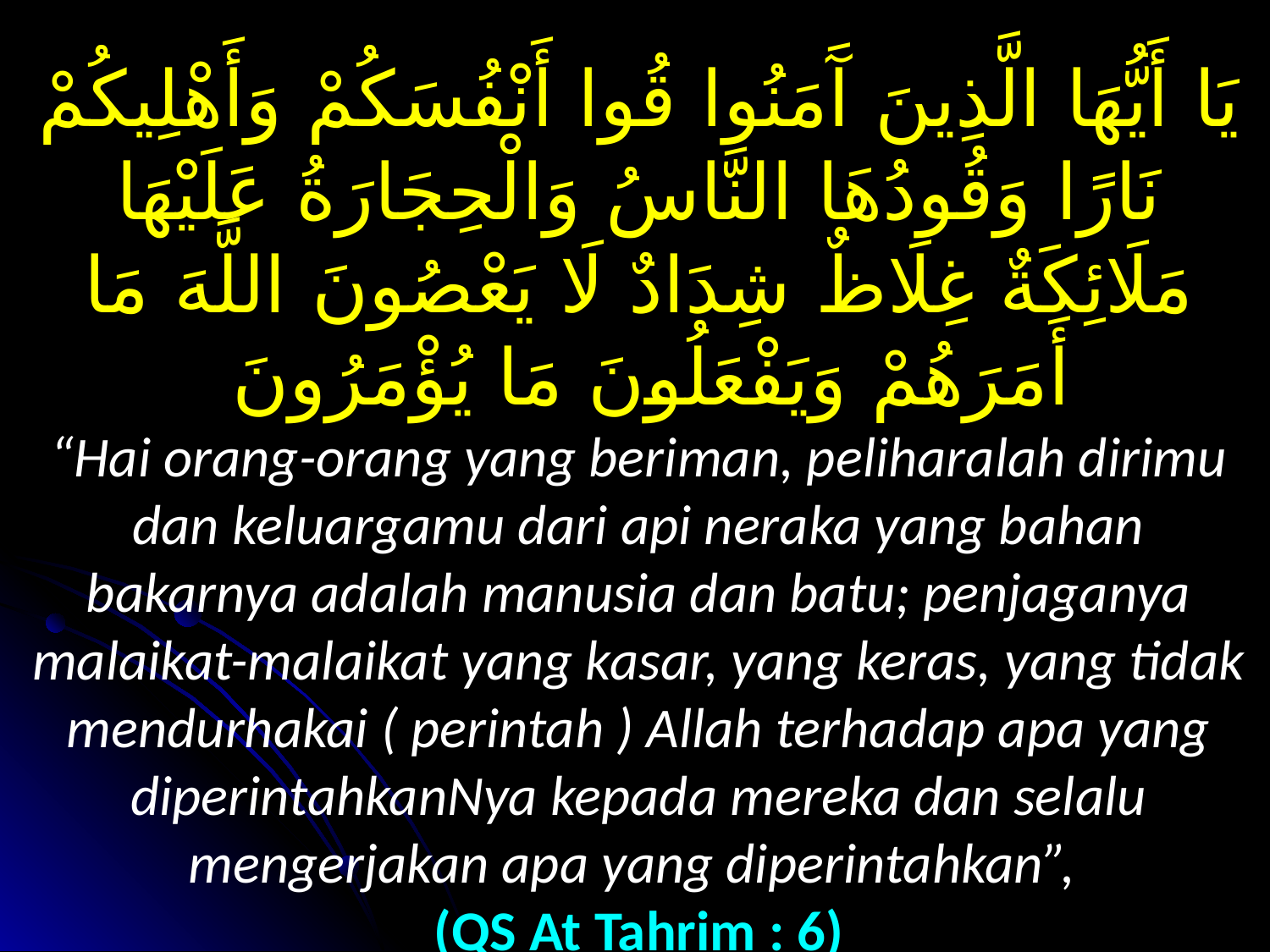

يَا أَيُّهَا الَّذِينَ آَمَنُوا قُوا أَنْفُسَكُمْ وَأَهْلِيكُمْ نَارًا وَقُودُهَا النَّاسُ وَالْحِجَارَةُ عَلَيْهَا مَلَائِكَةٌ غِلَاظٌ شِدَادٌ لَا يَعْصُونَ اللَّهَ مَا أَمَرَهُمْ وَيَفْعَلُونَ مَا يُؤْمَرُونَ
“Hai orang-orang yang beriman, peliharalah dirimu dan keluargamu dari api neraka yang bahan bakarnya adalah manusia dan batu; penjaganya malaikat-malaikat yang kasar, yang keras, yang tidak mendurhakai ( perintah ) Allah terhadap apa yang diperintahkanNya kepada mereka dan selalu mengerjakan apa yang diperintahkan”,
(QS At Tahrim : 6)